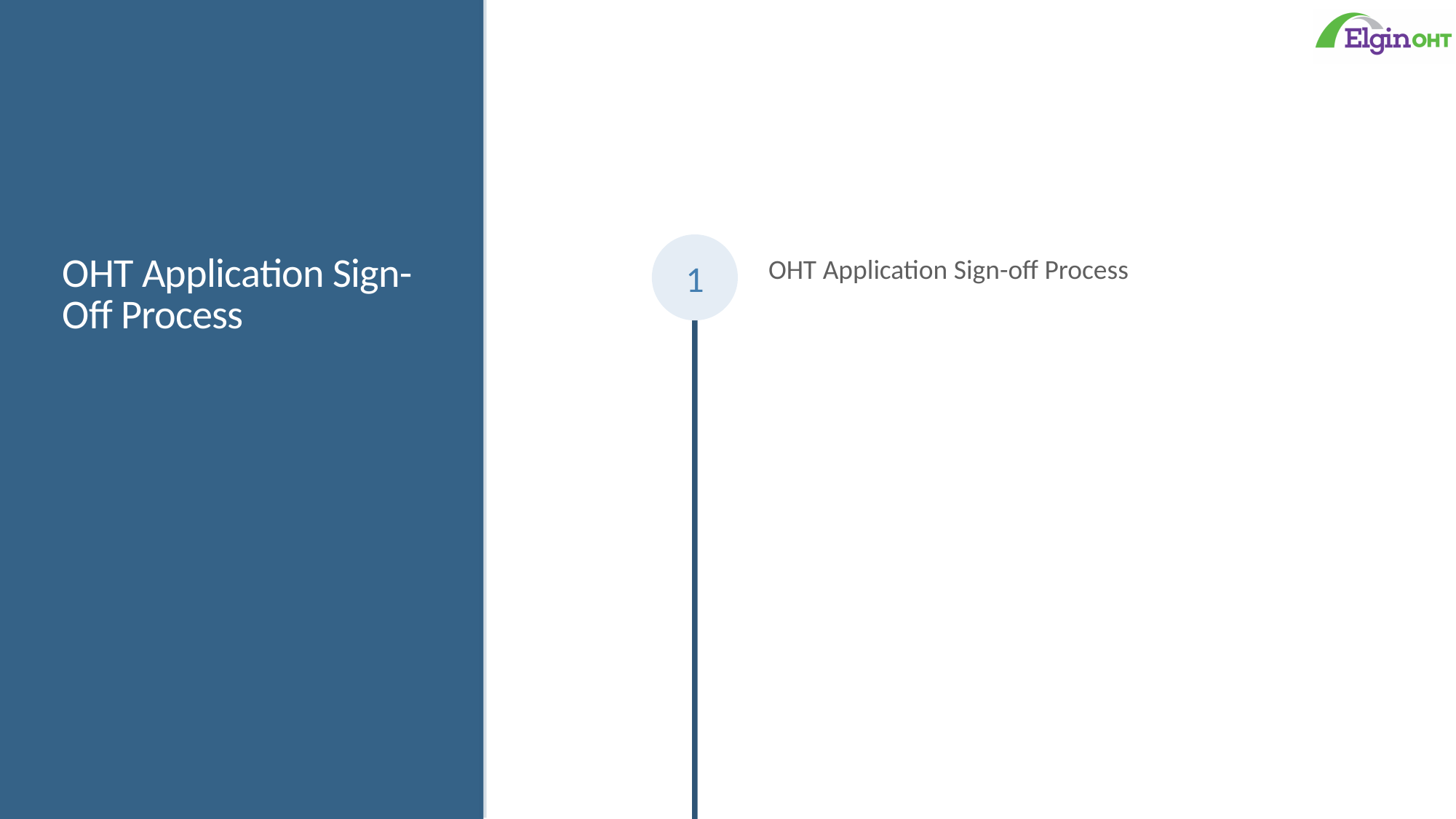

# OHT Application Sign-Off Process
1
OHT Application Sign-off Process